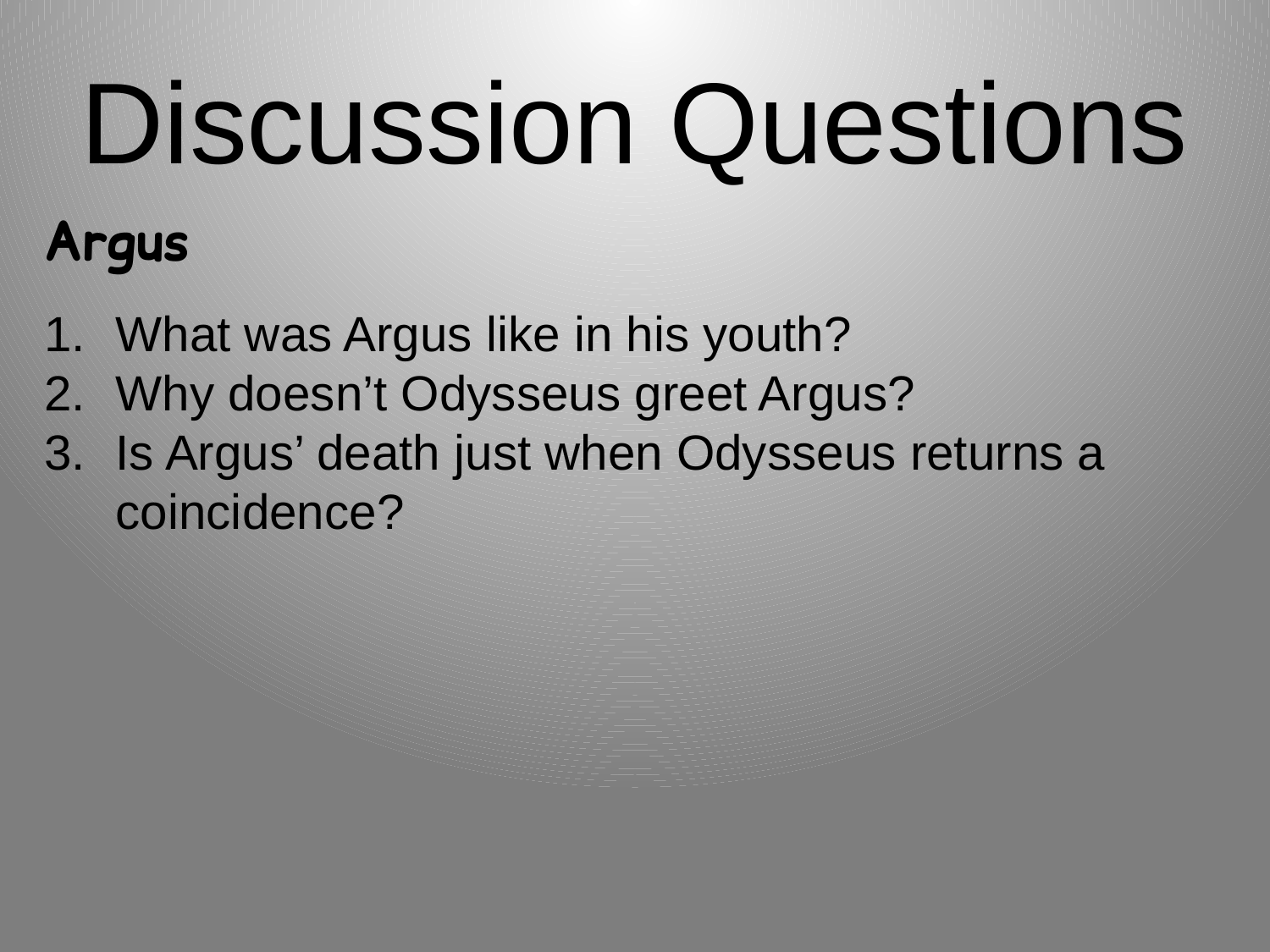

# Discussion Questions
Argus
What was Argus like in his youth?
Why doesn’t Odysseus greet Argus?
Is Argus’ death just when Odysseus returns a coincidence?